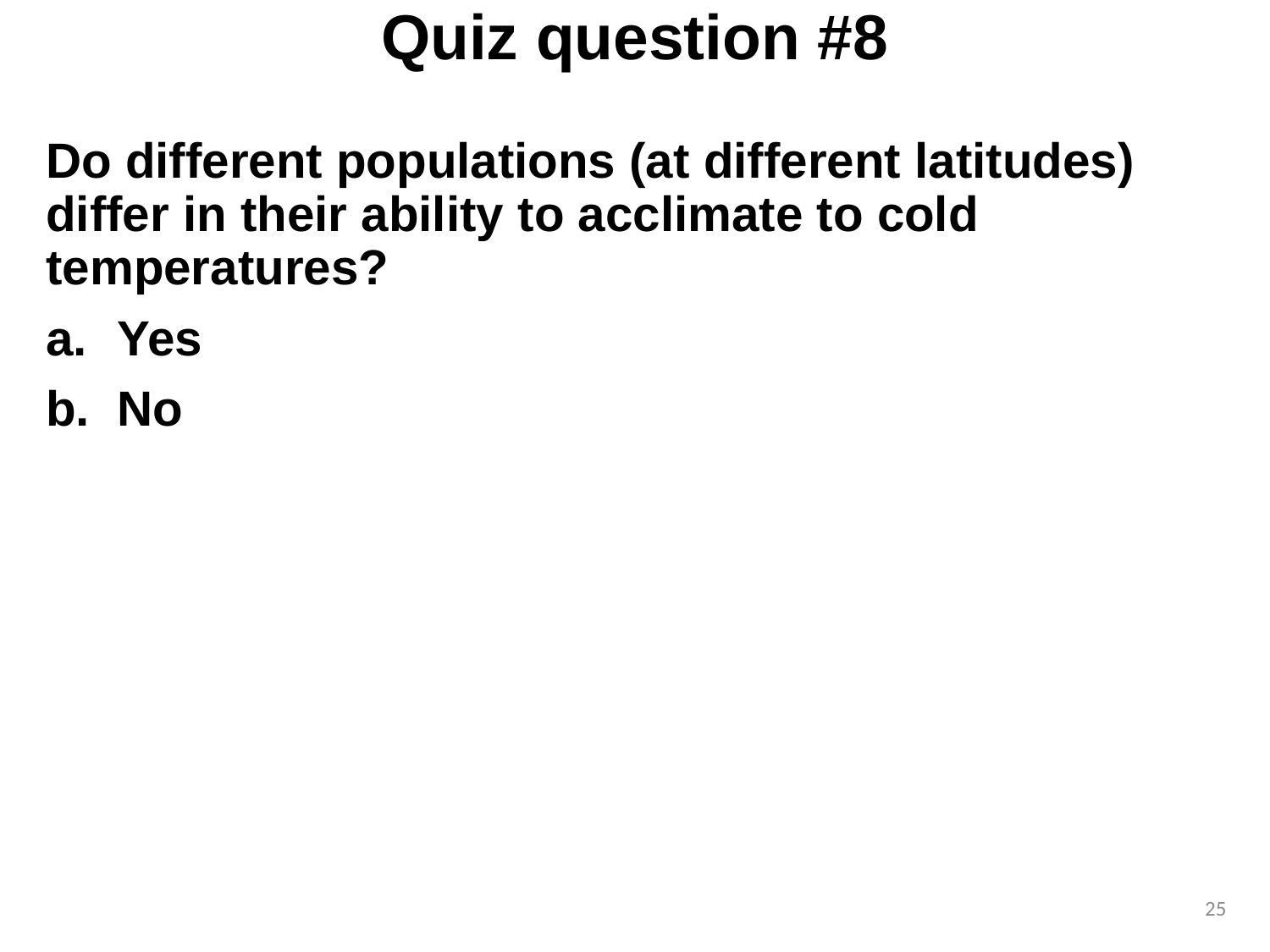

# Quiz question #8
Do different populations (at different latitudes) differ in their ability to acclimate to cold temperatures?
Yes
No

25